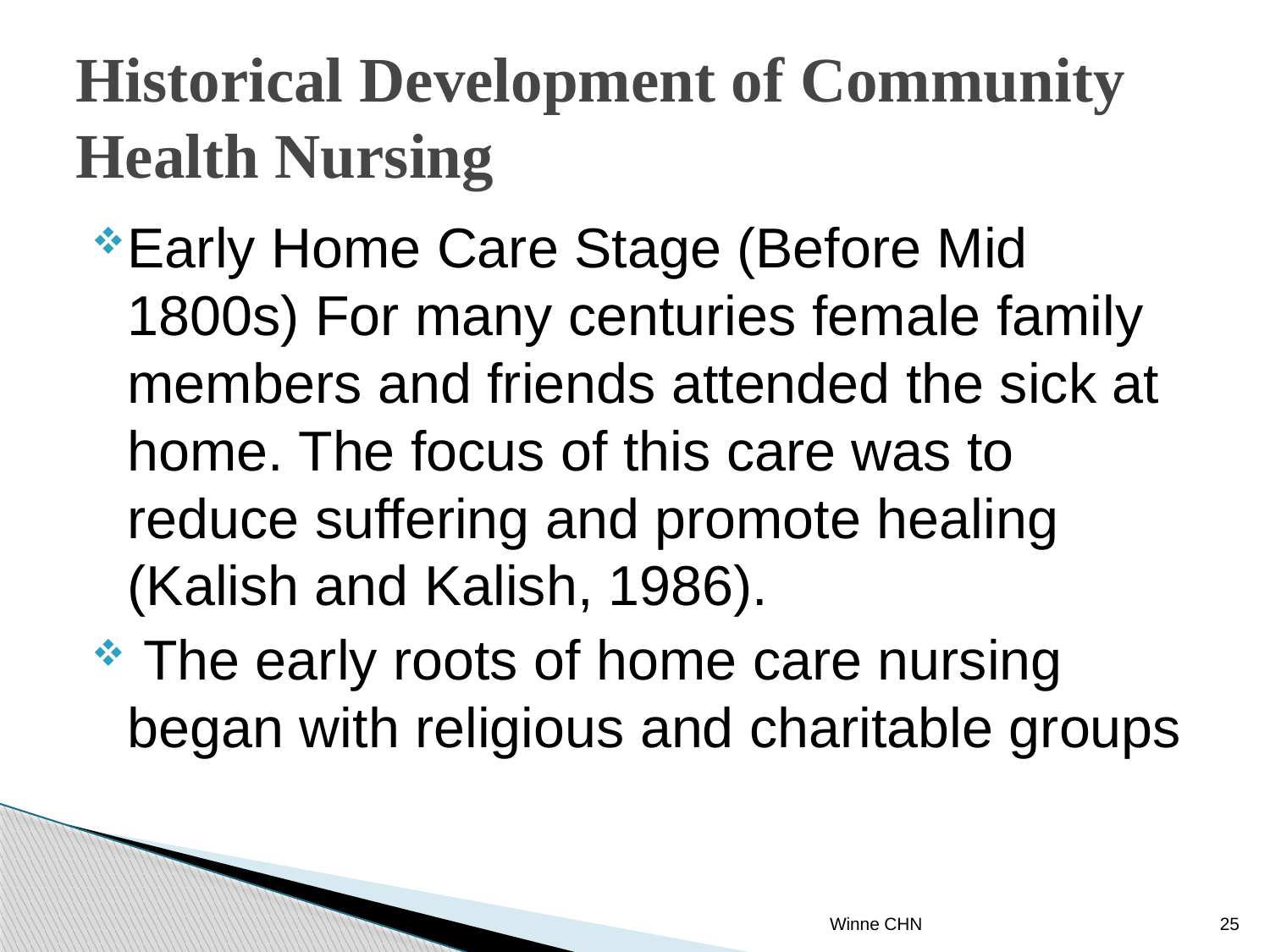

# Historical Development of Community Health Nursing
Early Home Care Stage (Before Mid 1800s) For many centuries female family members and friends attended the sick at home. The focus of this care was to reduce suffering and promote healing (Kalish and Kalish, 1986).
 The early roots of home care nursing began with religious and charitable groups
Winne CHN
25